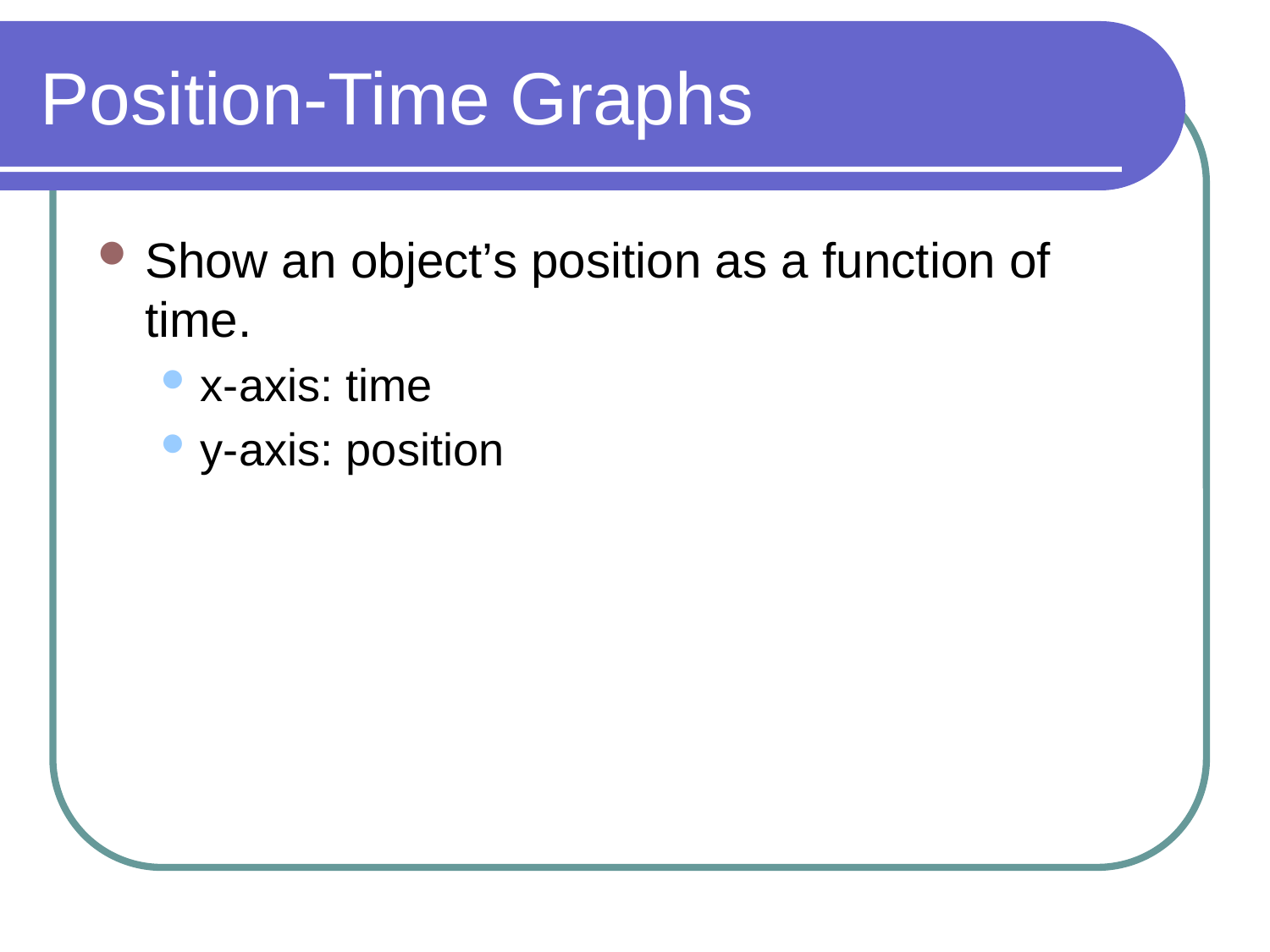

# Position-Time Graphs
Show an object’s position as a function of time.
x-axis: time
y-axis: position